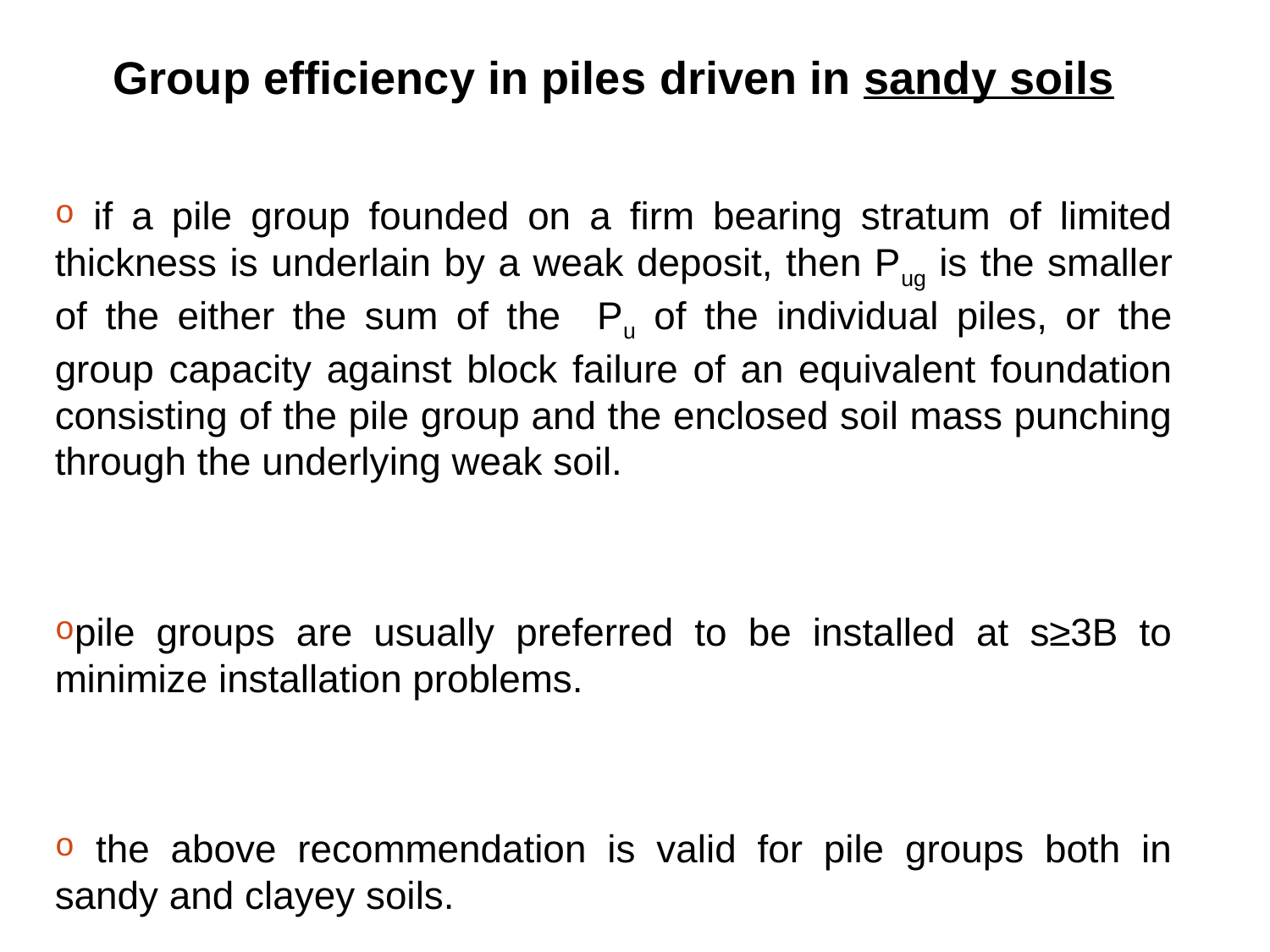

Group efficiency in piles driven in sandy soils

 if a pile group founded on a firm bearing stratum of limited thickness is underlain by a weak deposit, then Pug is the smaller of the either the sum of the  Pu of the individual piles, or the group capacity against block failure of an equivalent foundation consisting of the pile group and the enclosed soil mass punching through the underlying weak soil.

pile groups are usually preferred to be installed at s≥3B to minimize installation problems.

 the above recommendation is valid for pile groups both in sandy and clayey soils.